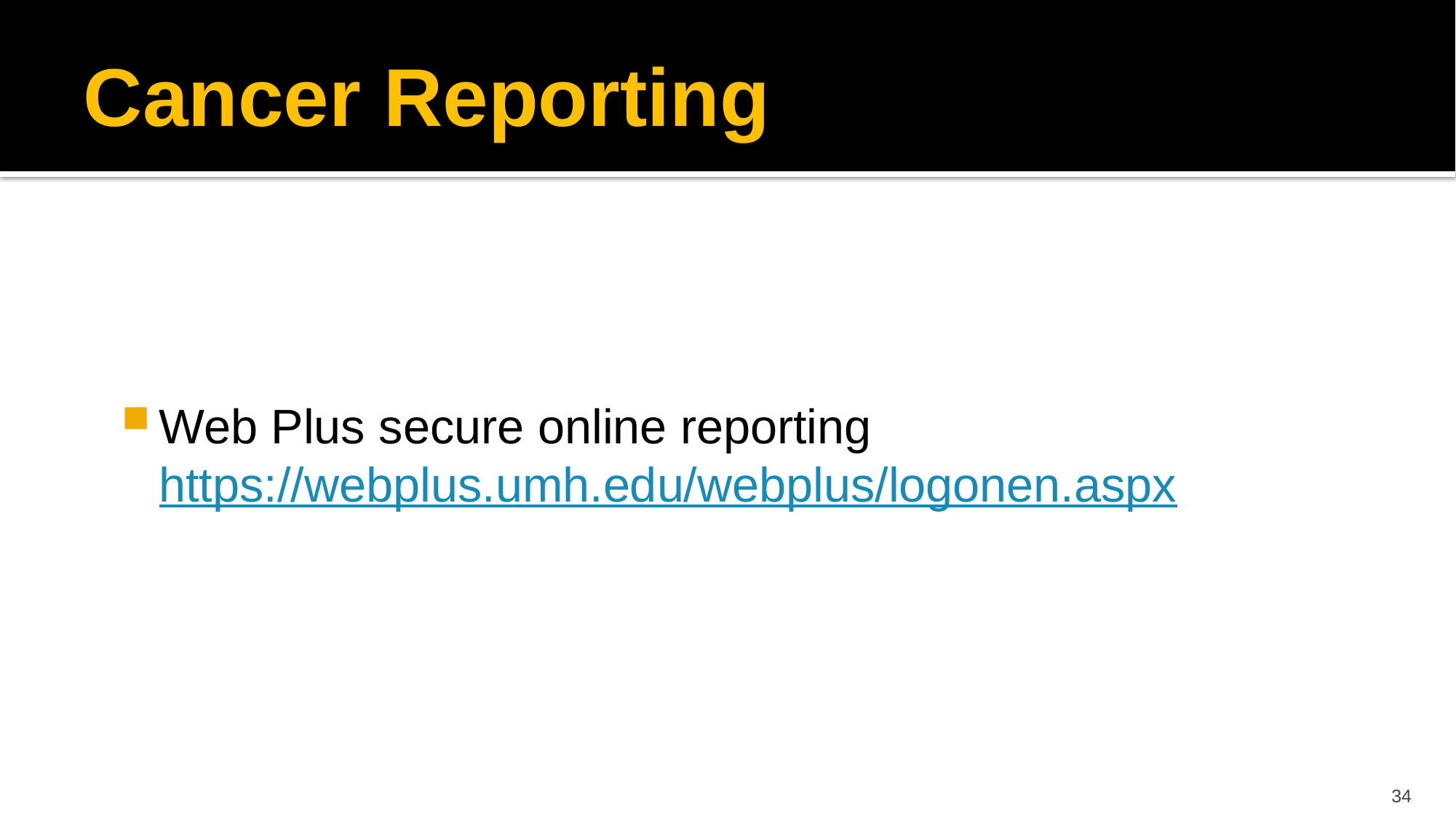

# Cancer Reporting

Web Plus secure online reporting https://webplus.umh.edu/webplus/logonen.aspx

34